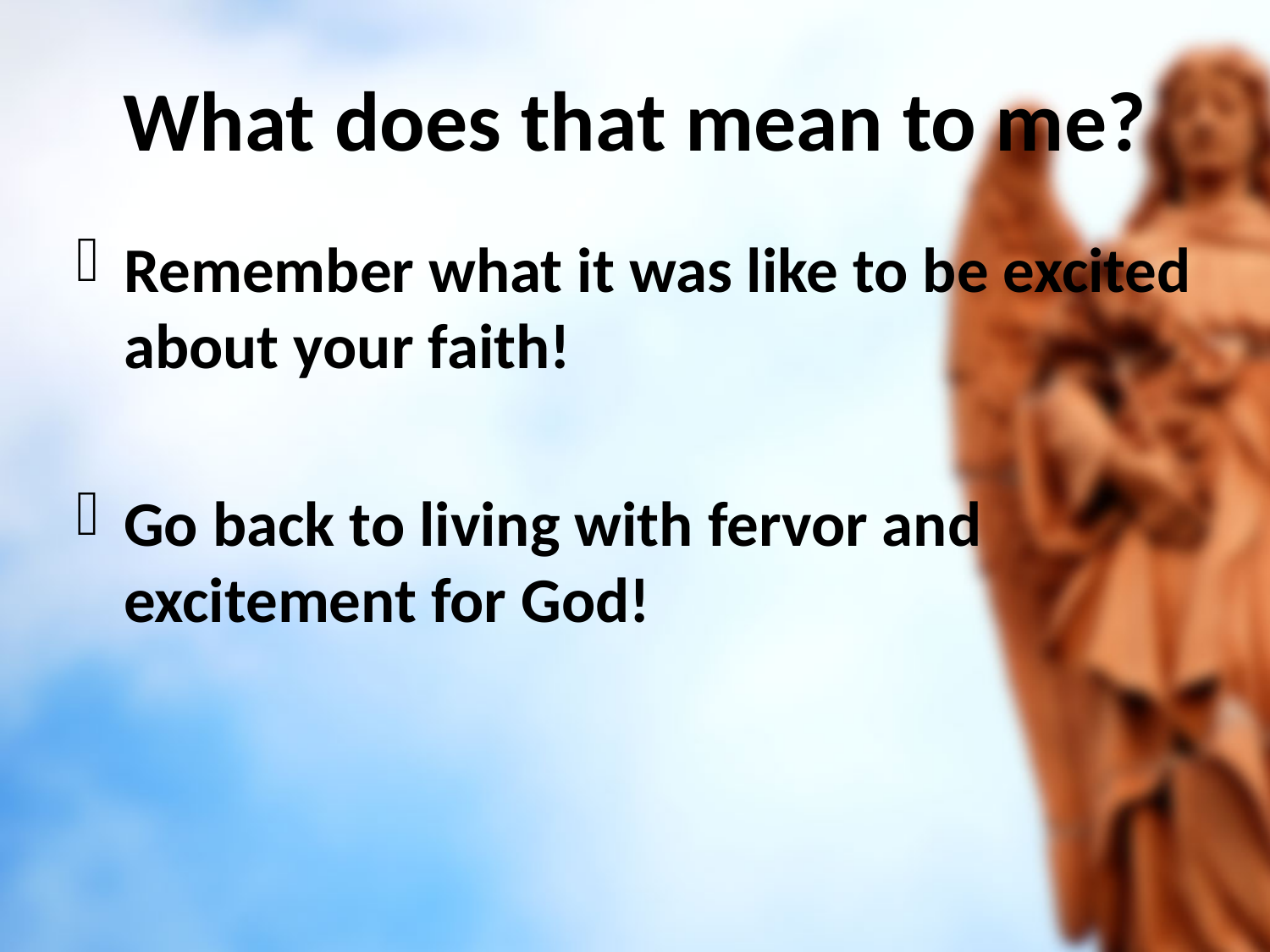

# What does that mean to me?
Remember what it was like to be excited about your faith!

Go back to living with fervor and excitement for God!